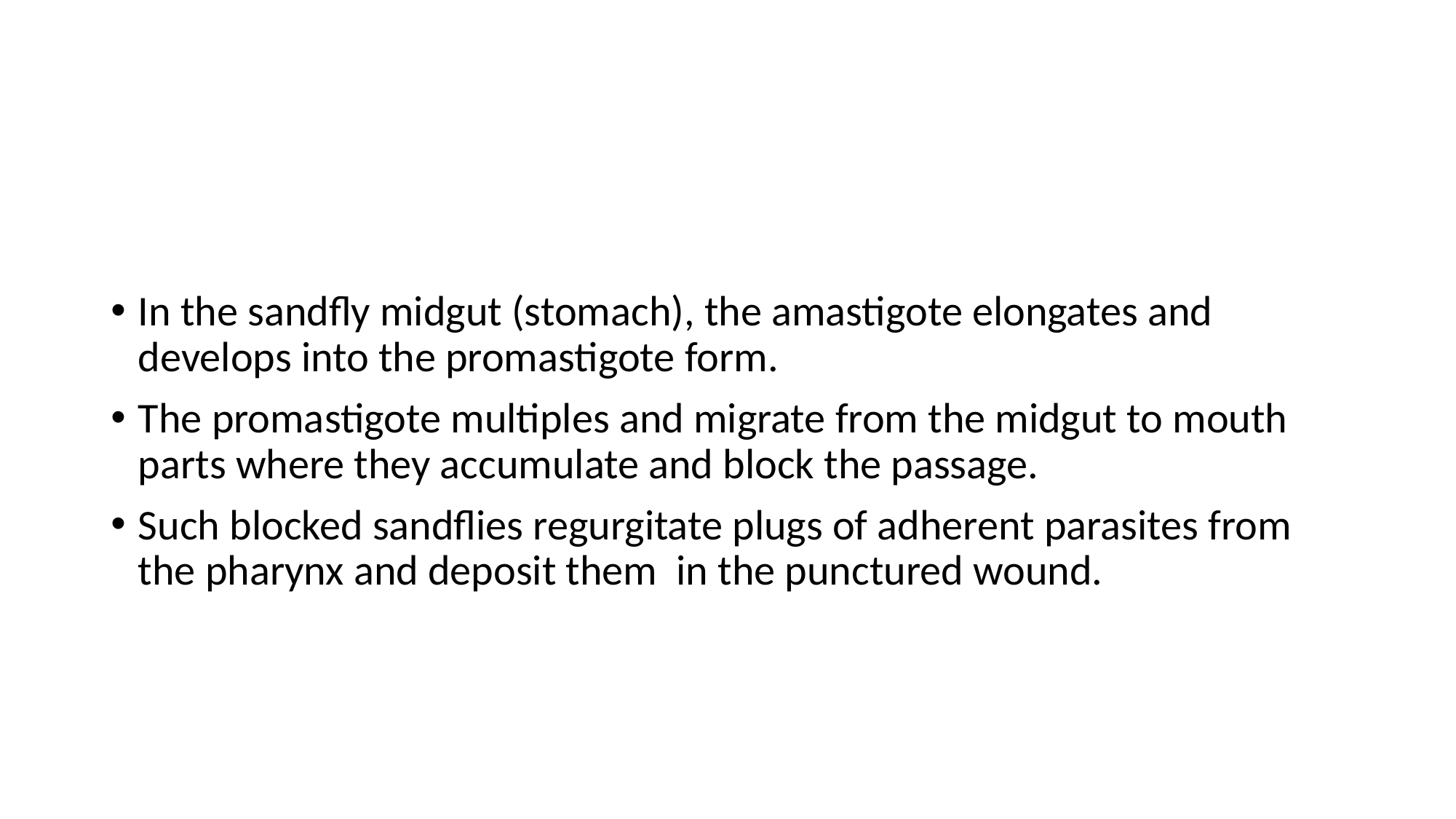

In the sandfly midgut (stomach), the amastigote elongates and develops into the promastigote form.
The promastigote multiples and migrate from the midgut to mouth parts where they accumulate and block the passage.
Such blocked sandflies regurgitate plugs of adherent parasites from the pharynx and deposit them  in the punctured wound.